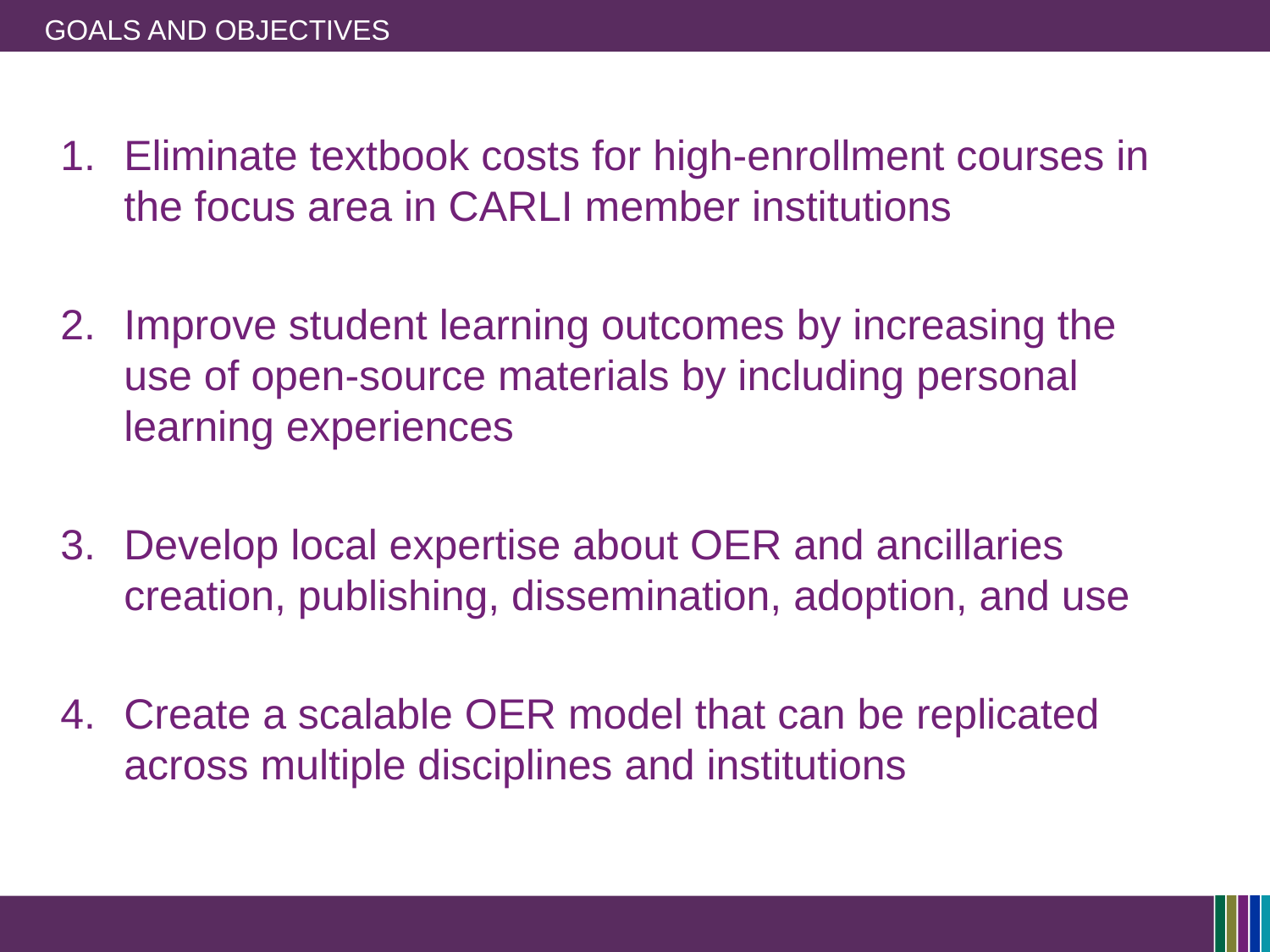

# Goals and objectives
Eliminate textbook costs for high-enrollment courses in the focus area in CARLI member institutions

Improve student learning outcomes by increasing the use of open-source materials by including personal learning experiences

Develop local expertise about OER and ancillaries creation, publishing, dissemination, adoption, and use

Create a scalable OER model that can be replicated across multiple disciplines and institutions